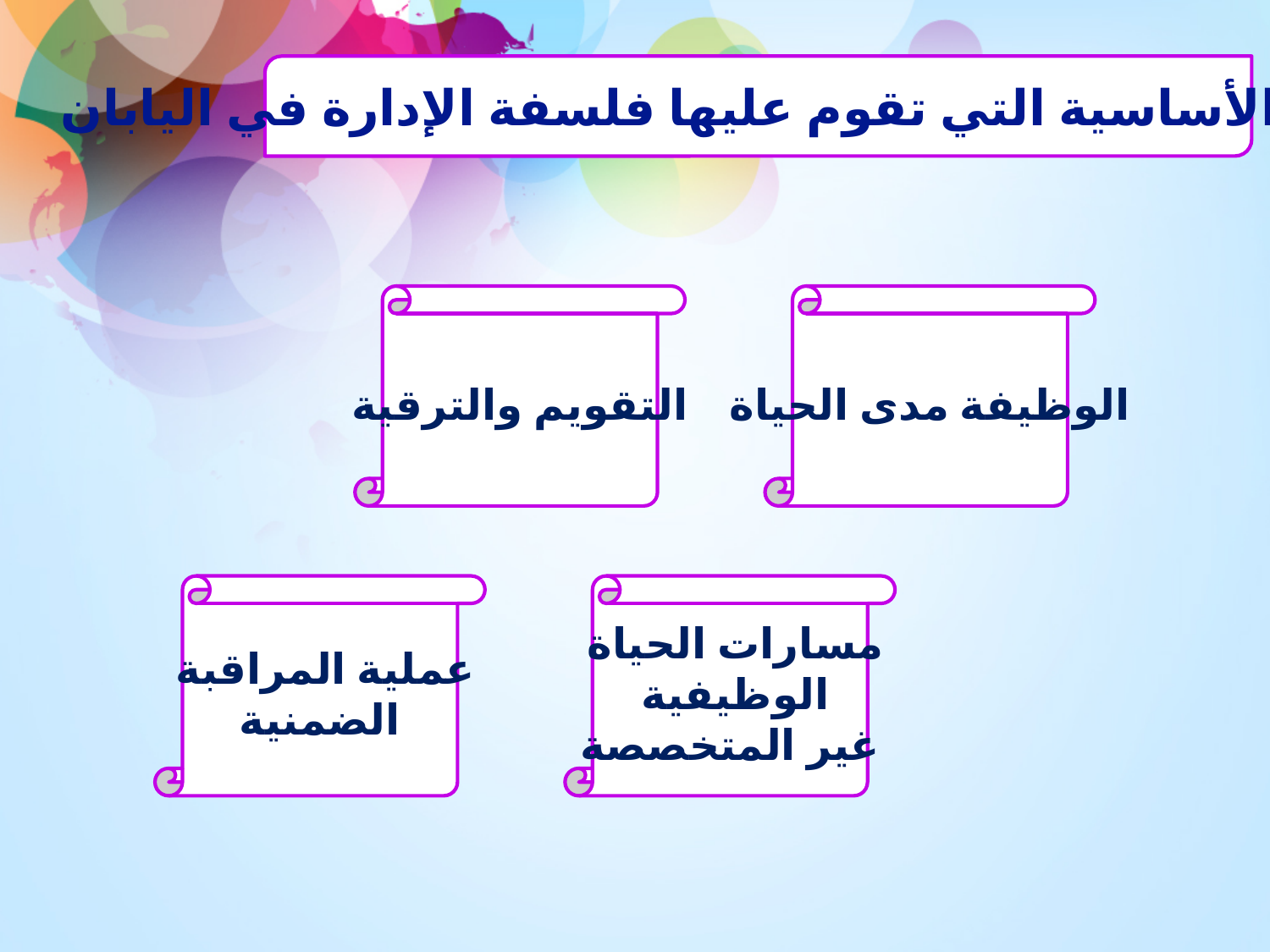

المبادئ الأساسية التي تقوم عليها فلسفة الإدارة في اليابان
التقويم والترقية
الوظيفة مدى الحياة
عملية المراقبة
الضمنية
مسارات الحياة
الوظيفية
غير المتخصصة